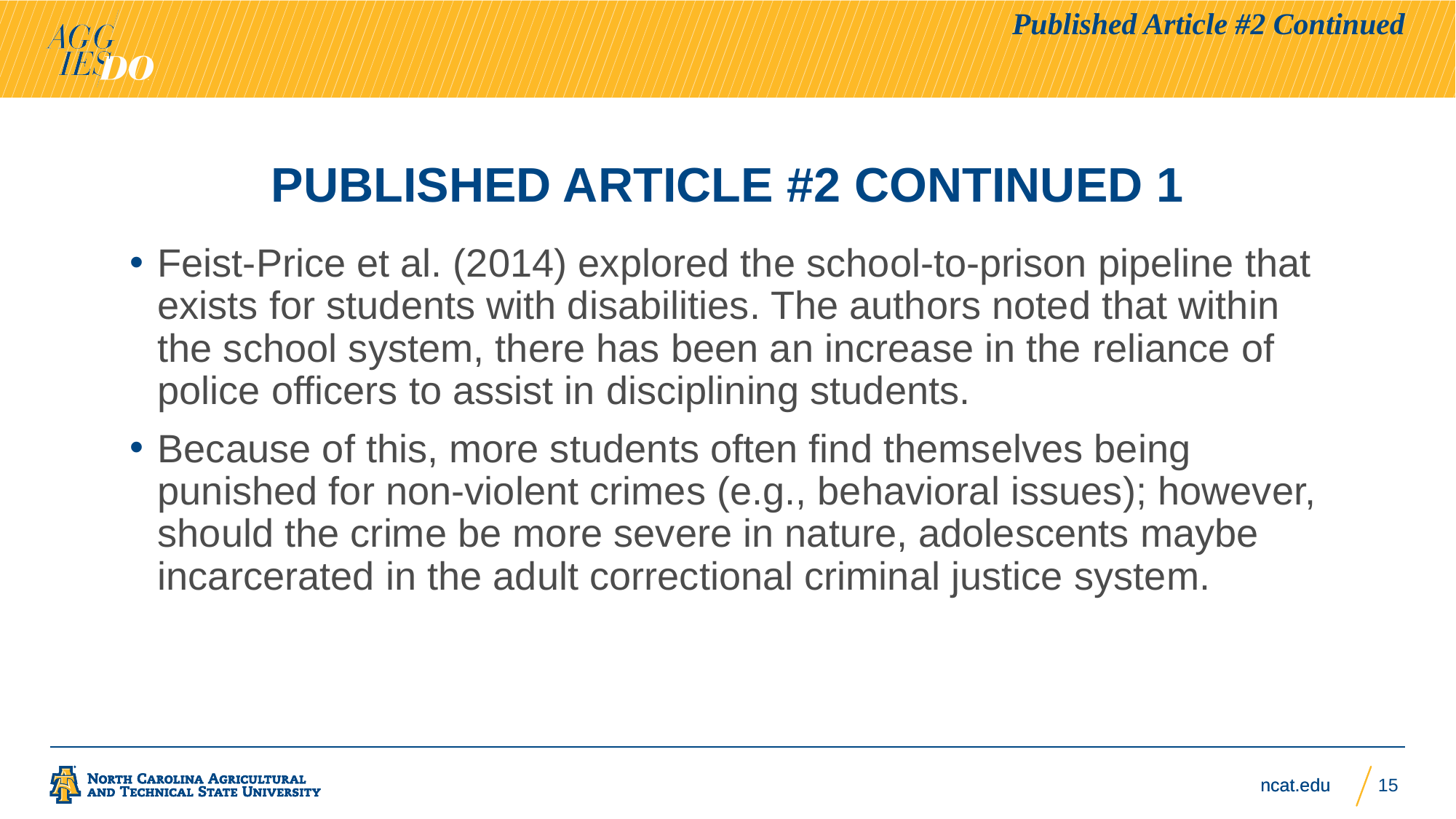

Published Article #2 Continued

# Published Article #2 Continued 1
Feist-Price et al. (2014) explored the school-to-prison pipeline that exists for students with disabilities. The authors noted that within the school system, there has been an increase in the reliance of police officers to assist in disciplining students.
Because of this, more students often find themselves being punished for non-violent crimes (e.g., behavioral issues); however, should the crime be more severe in nature, adolescents maybe incarcerated in the adult correctional criminal justice system.